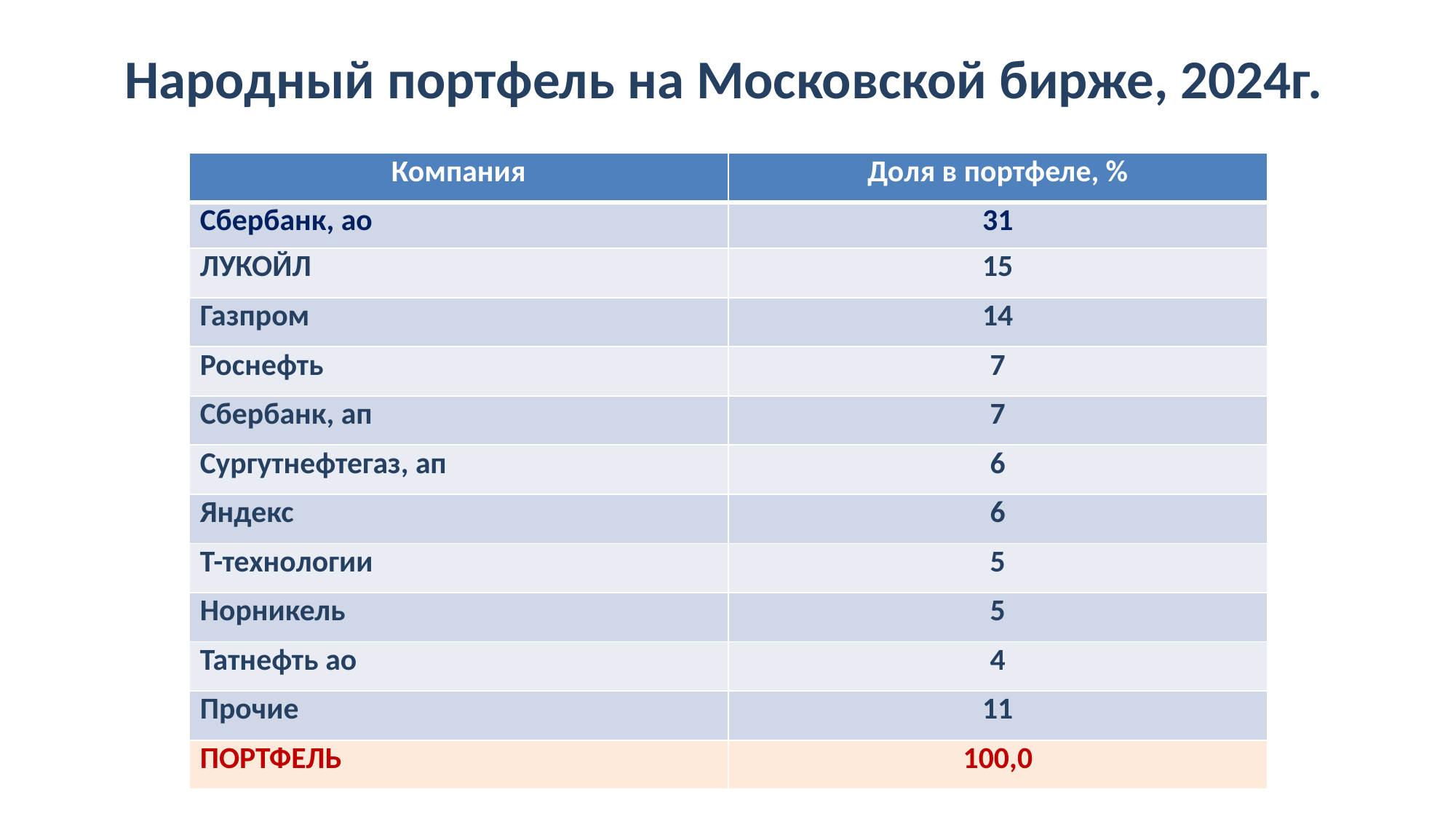

# Народный портфель на Московской бирже, 2024г.
| Компания | Доля в портфеле, % |
| --- | --- |
| Сбербанк, ао | 31 |
| ЛУКОЙЛ | 15 |
| Газпром | 14 |
| Роснефть | 7 |
| Сбербанк, ап | 7 |
| Сургутнефтегаз, ап | 6 |
| Яндекс | 6 |
| Т-технологии | 5 |
| Норникель | 5 |
| Татнефть ао | 4 |
| Прочие | 11 |
| ПОРТФЕЛЬ | 100,0 |